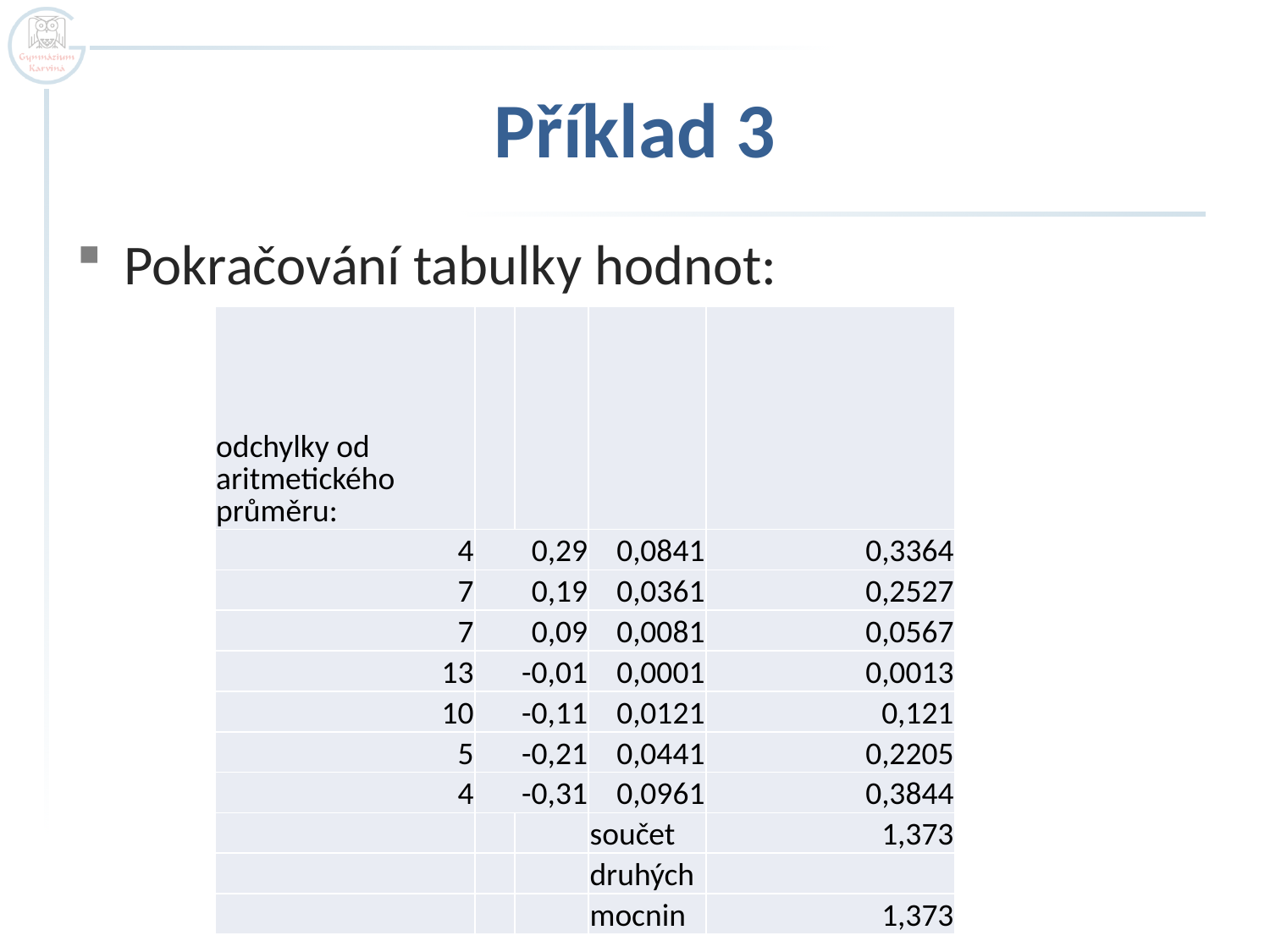

# Příklad 3
Pokračování tabulky hodnot:

| odchylky od aritmetického průměru: |  |  |  |  |
| --- | --- | --- | --- | --- |
| 4 | 0,29 |  | 0,0841 | 0,3364 |
| 7 | 0,19 |  | 0,0361 | 0,2527 |
| 7 | 0,09 |  | 0,0081 | 0,0567 |
| 13 | -0,01 |  | 0,0001 | 0,0013 |
| 10 | -0,11 |  | 0,0121 | 0,121 |
| 5 | -0,21 |  | 0,0441 | 0,2205 |
| 4 | -0,31 |  | 0,0961 | 0,3844 |
|  |  |  | součet | 1,373 |
|  |  |  | druhých |  |
|  |  |  | mocnin | 1,373 |